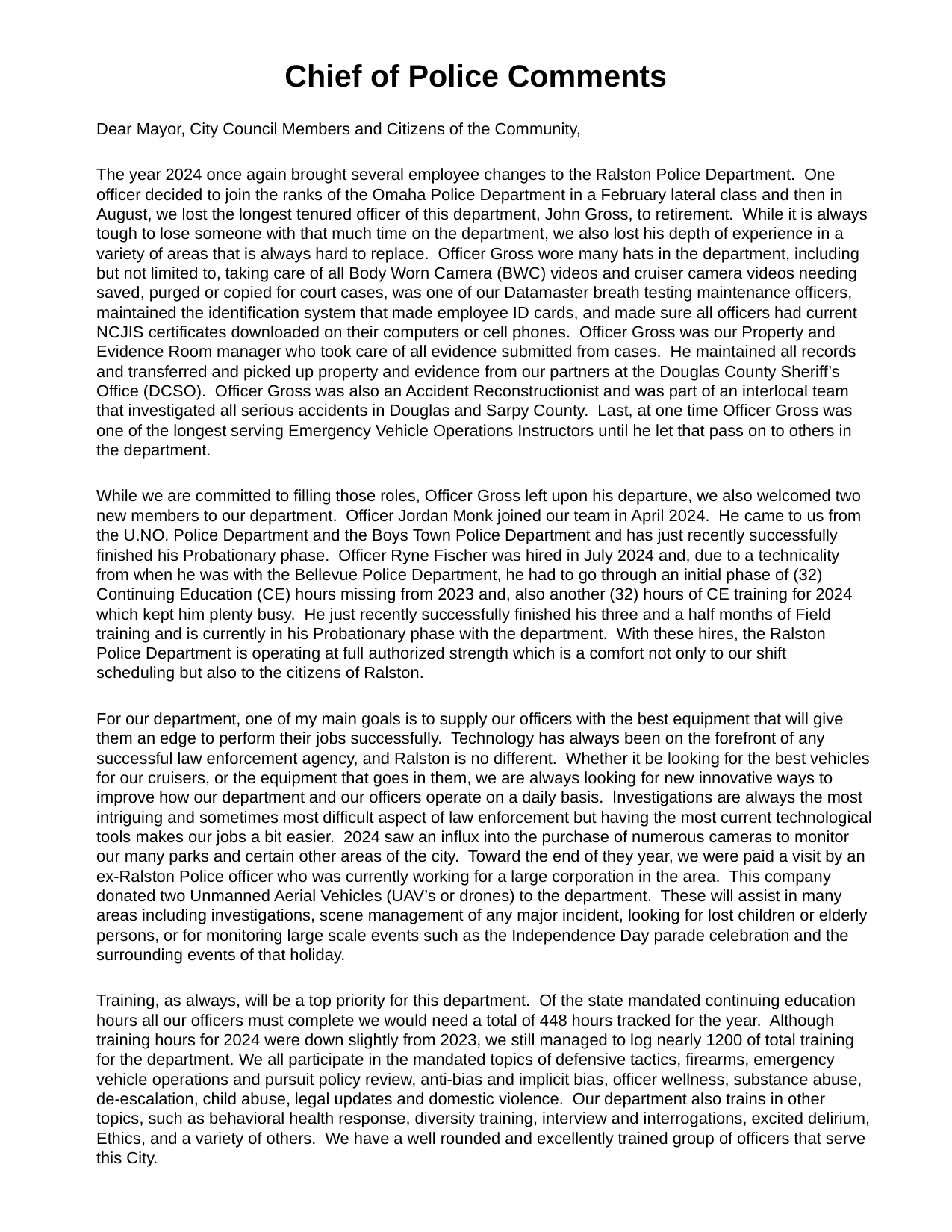

# Chief of Police Comments
Dear Mayor, City Council Members and Citizens of the Community,

The year 2024 once again brought several employee changes to the Ralston Police Department.  One officer decided to join the ranks of the Omaha Police Department in a February lateral class and then in August, we lost the longest tenured officer of this department, John Gross, to retirement.  While it is always tough to lose someone with that much time on the department, we also lost his depth of experience in a variety of areas that is always hard to replace.  Officer Gross wore many hats in the department, including but not limited to, taking care of all Body Worn Camera (BWC) videos and cruiser camera videos needing saved, purged or copied for court cases, was one of our Datamaster breath testing maintenance officers, maintained the identification system that made employee ID cards, and made sure all officers had current NCJIS certificates downloaded on their computers or cell phones.  Officer Gross was our Property and Evidence Room manager who took care of all evidence submitted from cases.  He maintained all records and transferred and picked up property and evidence from our partners at the Douglas County Sheriff’s Office (DCSO).  Officer Gross was also an Accident Reconstructionist and was part of an interlocal team that investigated all serious accidents in Douglas and Sarpy County.  Last, at one time Officer Gross was one of the longest serving Emergency Vehicle Operations Instructors until he let that pass on to others in the department.

While we are committed to filling those roles, Officer Gross left upon his departure, we also welcomed two new members to our department.  Officer Jordan Monk joined our team in April 2024.  He came to us from the U.NO. Police Department and the Boys Town Police Department and has just recently successfully finished his Probationary phase.  Officer Ryne Fischer was hired in July 2024 and, due to a technicality from when he was with the Bellevue Police Department, he had to go through an initial phase of (32) Continuing Education (CE) hours missing from 2023 and, also another (32) hours of CE training for 2024 which kept him plenty busy.  He just recently successfully finished his three and a half months of Field training and is currently in his Probationary phase with the department.  With these hires, the Ralston Police Department is operating at full authorized strength which is a comfort not only to our shift  scheduling but also to the citizens of Ralston.

For our department, one of my main goals is to supply our officers with the best equipment that will give them an edge to perform their jobs successfully.  Technology has always been on the forefront of any successful law enforcement agency, and Ralston is no different.  Whether it be looking for the best vehicles for our cruisers, or the equipment that goes in them, we are always looking for new innovative ways to improve how our department and our officers operate on a daily basis.  Investigations are always the most intriguing and sometimes most difficult aspect of law enforcement but having the most current technological tools makes our jobs a bit easier.  2024 saw an influx into the purchase of numerous cameras to monitor our many parks and certain other areas of the city.  Toward the end of they year, we were paid a visit by an ex-Ralston Police officer who was currently working for a large corporation in the area.  This company donated two Unmanned Aerial Vehicles (UAV’s or drones) to the department.  These will assist in many areas including investigations, scene management of any major incident, looking for lost children or elderly persons, or for monitoring large scale events such as the Independence Day parade celebration and the surrounding events of that holiday.

Training, as always, will be a top priority for this department.  Of the state mandated continuing education hours all our officers must complete we would need a total of 448 hours tracked for the year.  Although training hours for 2024 were down slightly from 2023, we still managed to log nearly 1200 of total training for the department. We all participate in the mandated topics of defensive tactics, firearms, emergency vehicle operations and pursuit policy review, anti-bias and implicit bias, officer wellness, substance abuse, de-escalation, child abuse, legal updates and domestic violence.  Our department also trains in other topics, such as behavioral health response, diversity training, interview and interrogations, excited delirium, Ethics, and a variety of others.  We have a well rounded and excellently trained group of officers that serve this City.